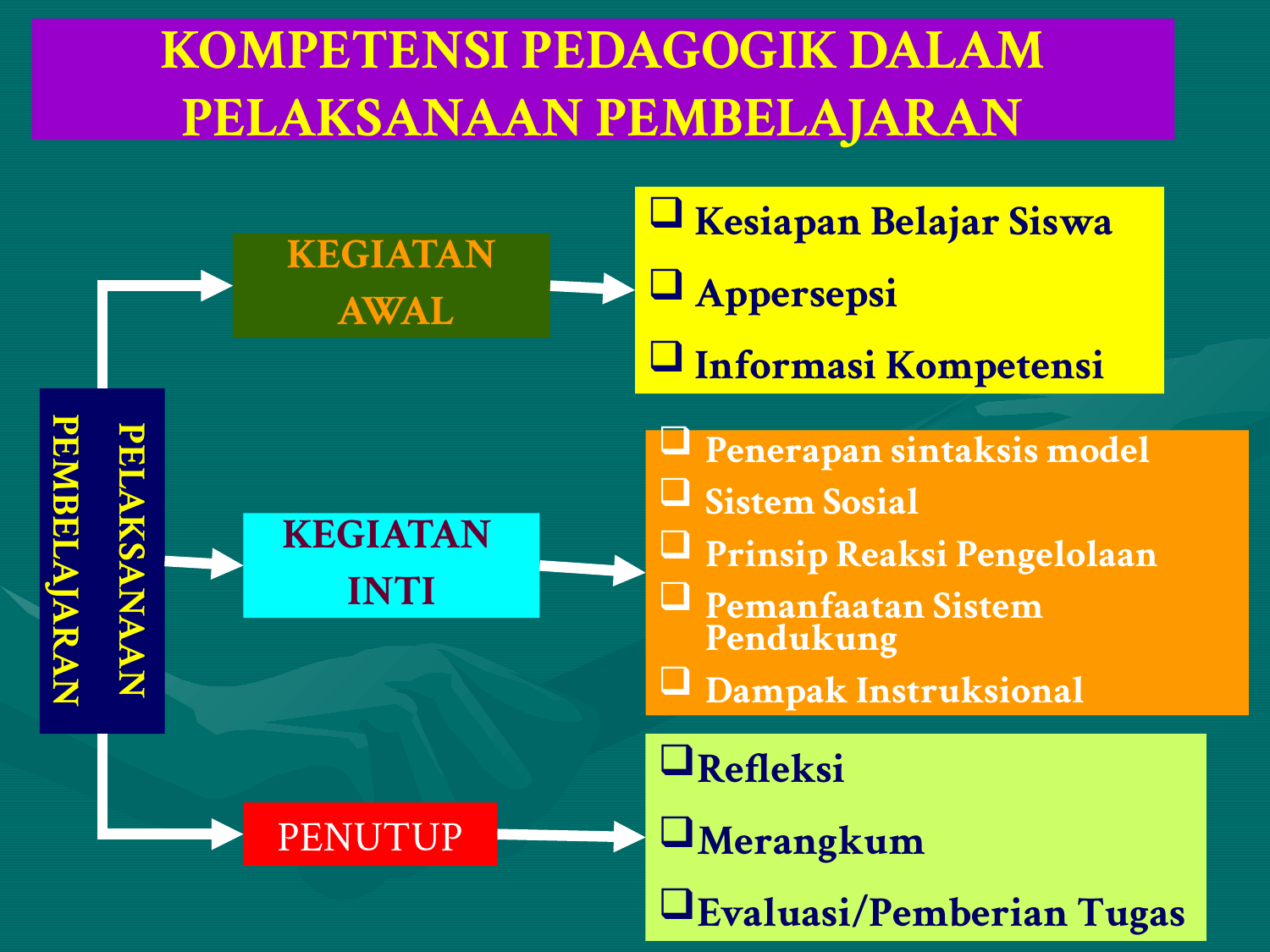

# KOMPETENSI PEDAGOGIK DALAM PELAKSANAAN PEMBELAJARAN

Kesiapan Belajar Siswa
Appersepsi
Informasi Kompetensi
KEGIATAN
 AWAL
Penerapan sintaksis model
Sistem Sosial
Prinsip Reaksi Pengelolaan
Pemanfaatan Sistem Pendukung
Dampak Instruksional
PELAKSANAAN
PEMBELAJARAN
KEGIATAN
INTI
Refleksi
Merangkum
Evaluasi/Pemberian Tugas
PENUTUP